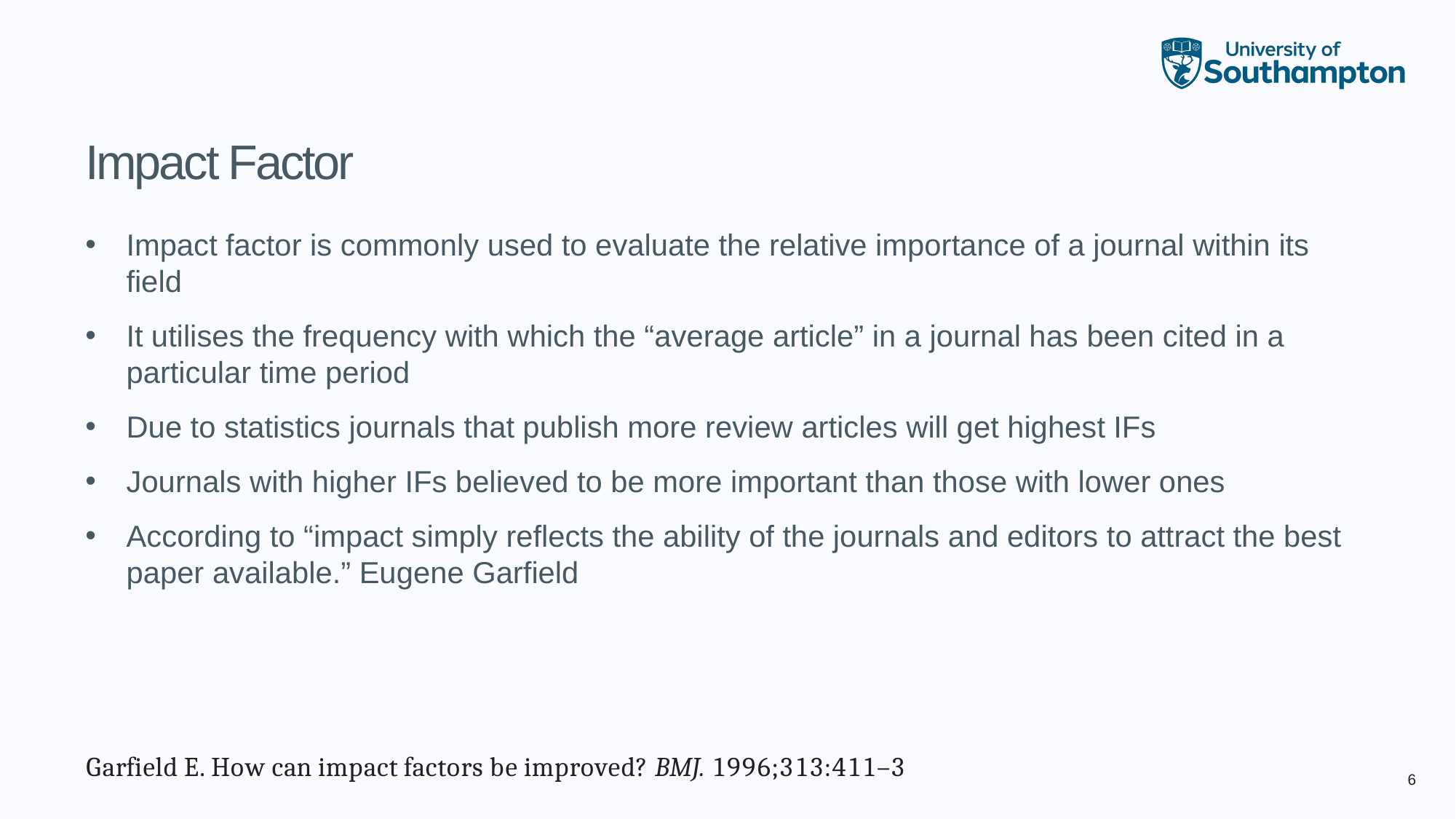

# Impact Factor
Impact factor is commonly used to evaluate the relative importance of a journal within its field
It utilises the frequency with which the “average article” in a journal has been cited in a particular time period
Due to statistics journals that publish more review articles will get highest IFs
Journals with higher IFs believed to be more important than those with lower ones
According to “impact simply reflects the ability of the journals and editors to attract the best paper available.” Eugene Garfield
Garfield E. How can impact factors be improved? BMJ. 1996;313:411–3